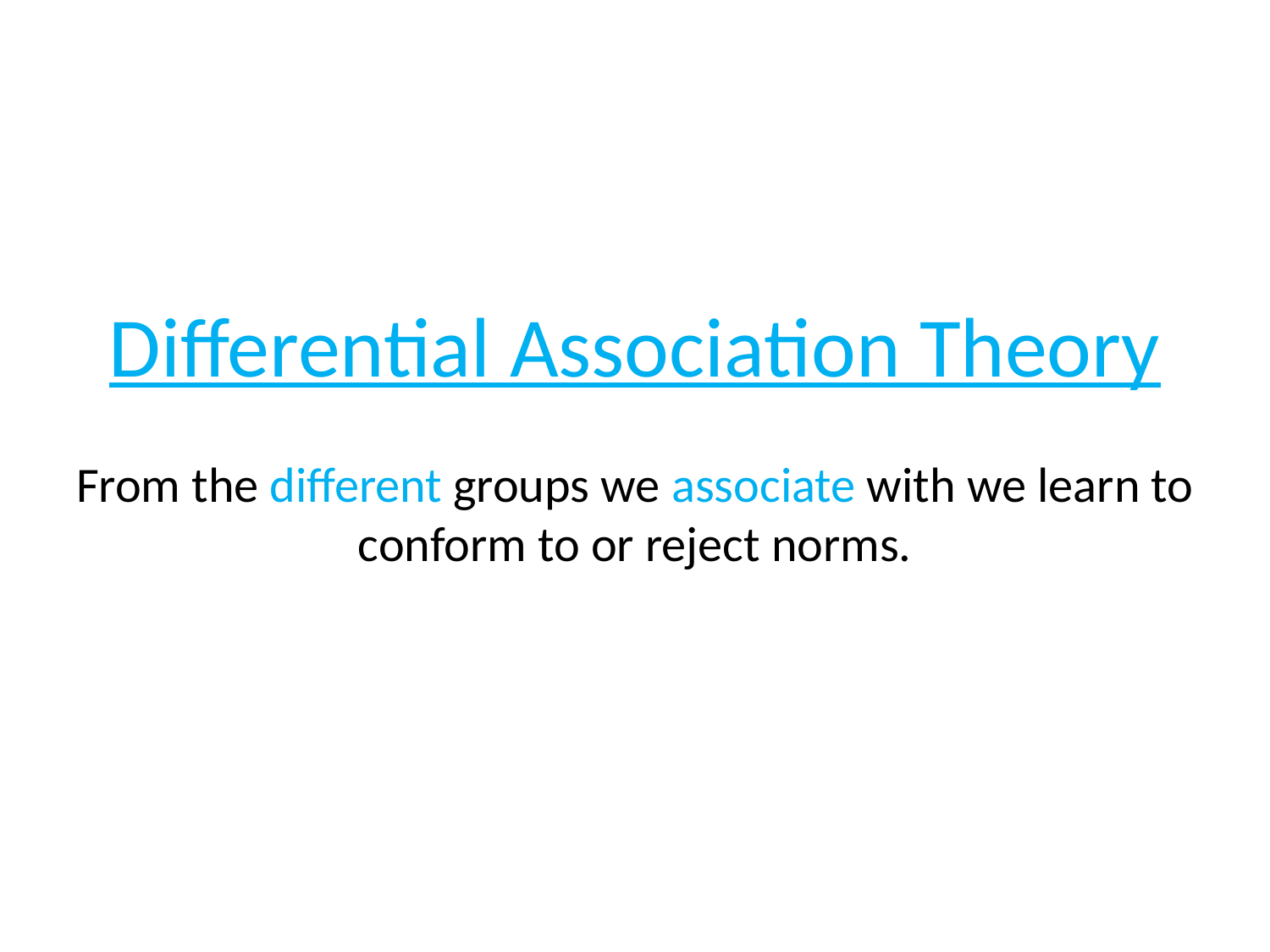

# Differential Association Theory From the different groups we associate with we learn to conform to or reject norms.